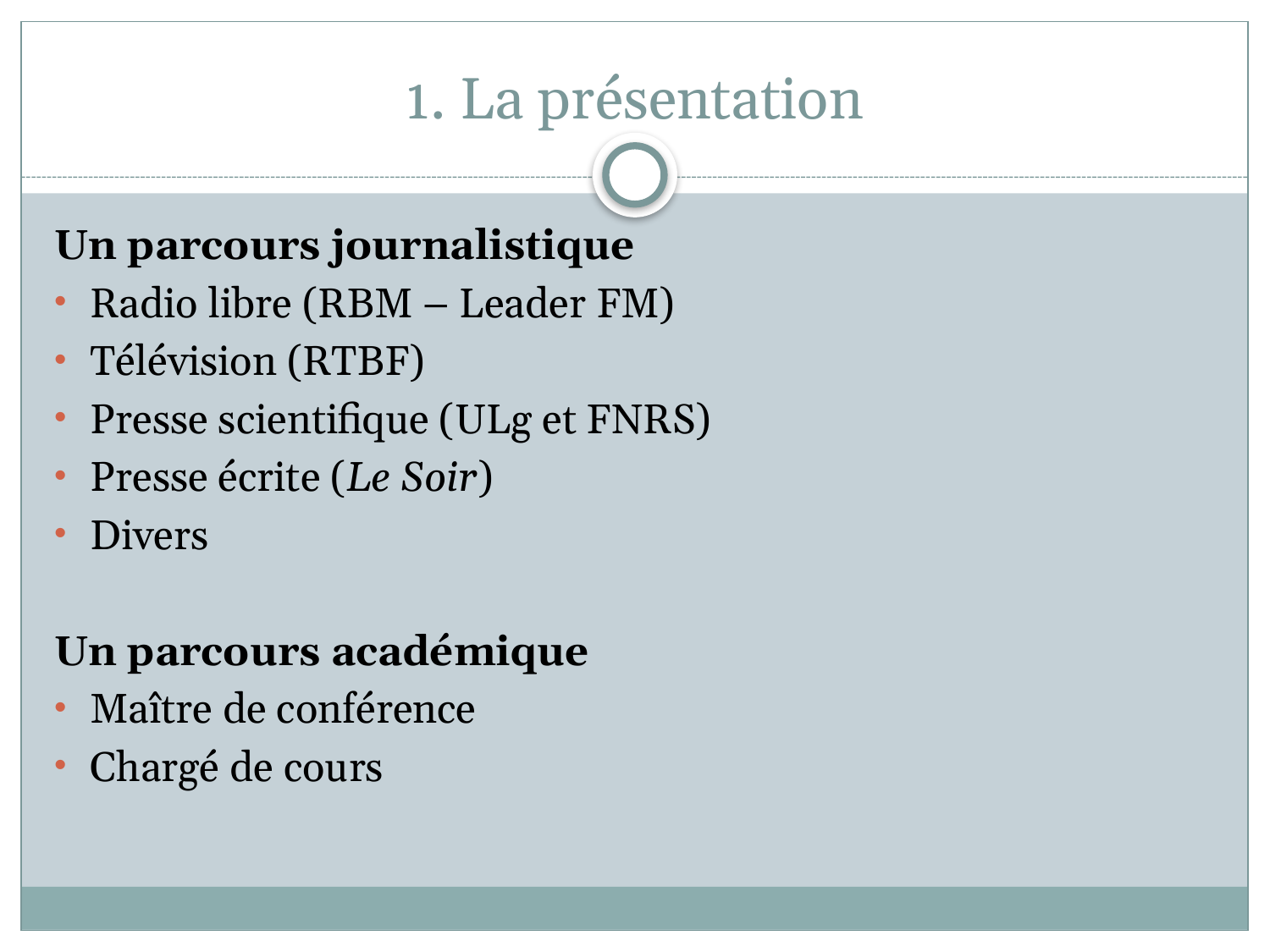

# 1. La présentation
Un parcours journalistique
Radio libre (RBM – Leader FM)
Télévision (RTBF)
Presse scientifique (ULg et FNRS)
Presse écrite (Le Soir)
Divers

Un parcours académique
Maître de conférence
Chargé de cours